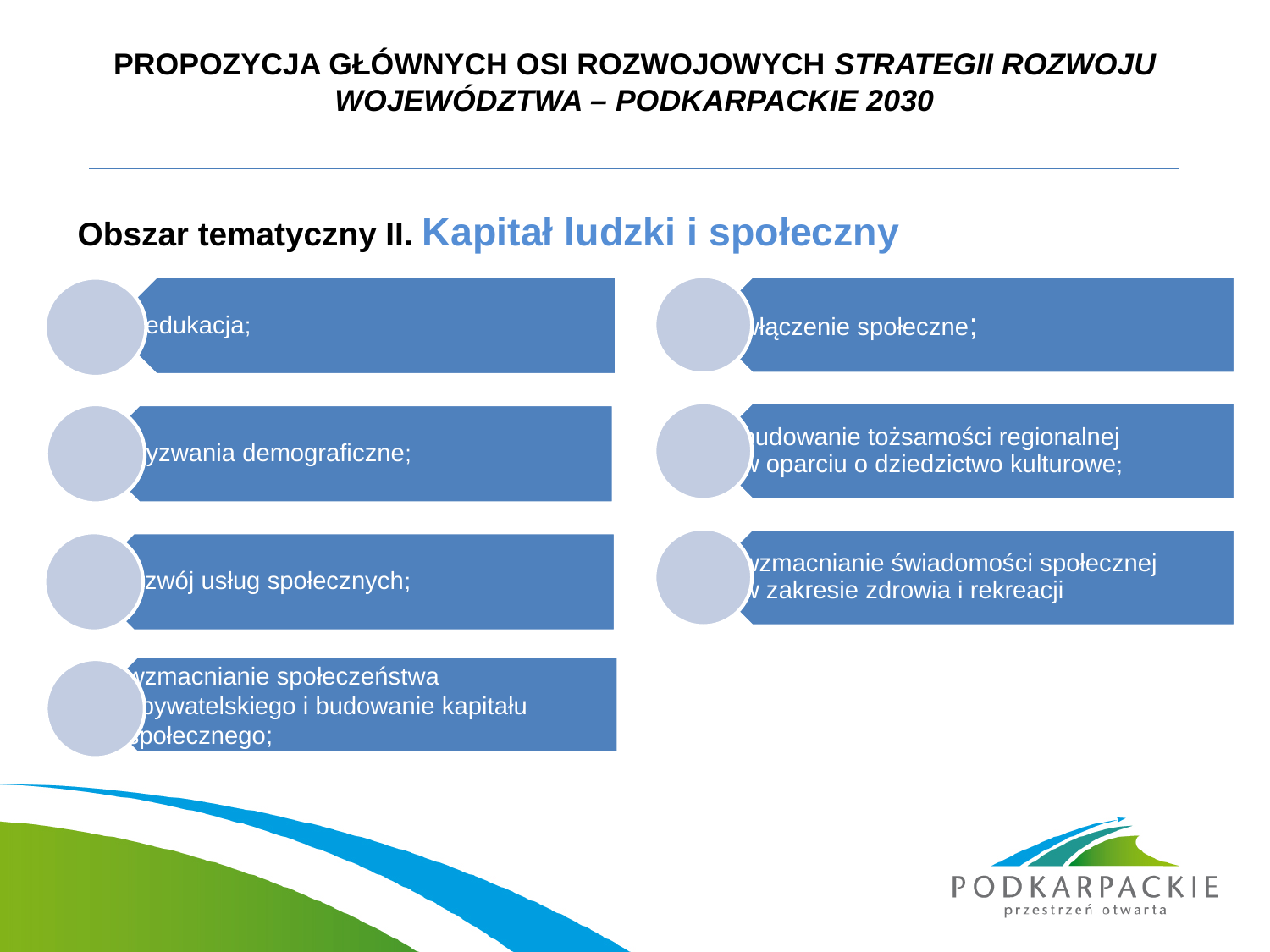

# PROPOZYCJA GŁÓWNYCH OSI ROZWOJOWYCH STRATEGII ROZWOJU WOJEWÓDZTWA – PODKARPACKIE 2030
Obszar tematyczny II. Kapitał ludzki i społeczny

edukacja;
wyzwania demograficzne;
rozwój usług społecznych;
wzmacnianie społeczeństwa obywatelskiego i budowanie kapitału społecznego;
włączenie społeczne;
budowanie tożsamości regionalnej
w oparciu o dziedzictwo kulturowe;
wzmacnianie świadomości społecznej
w zakresie zdrowia i rekreacji